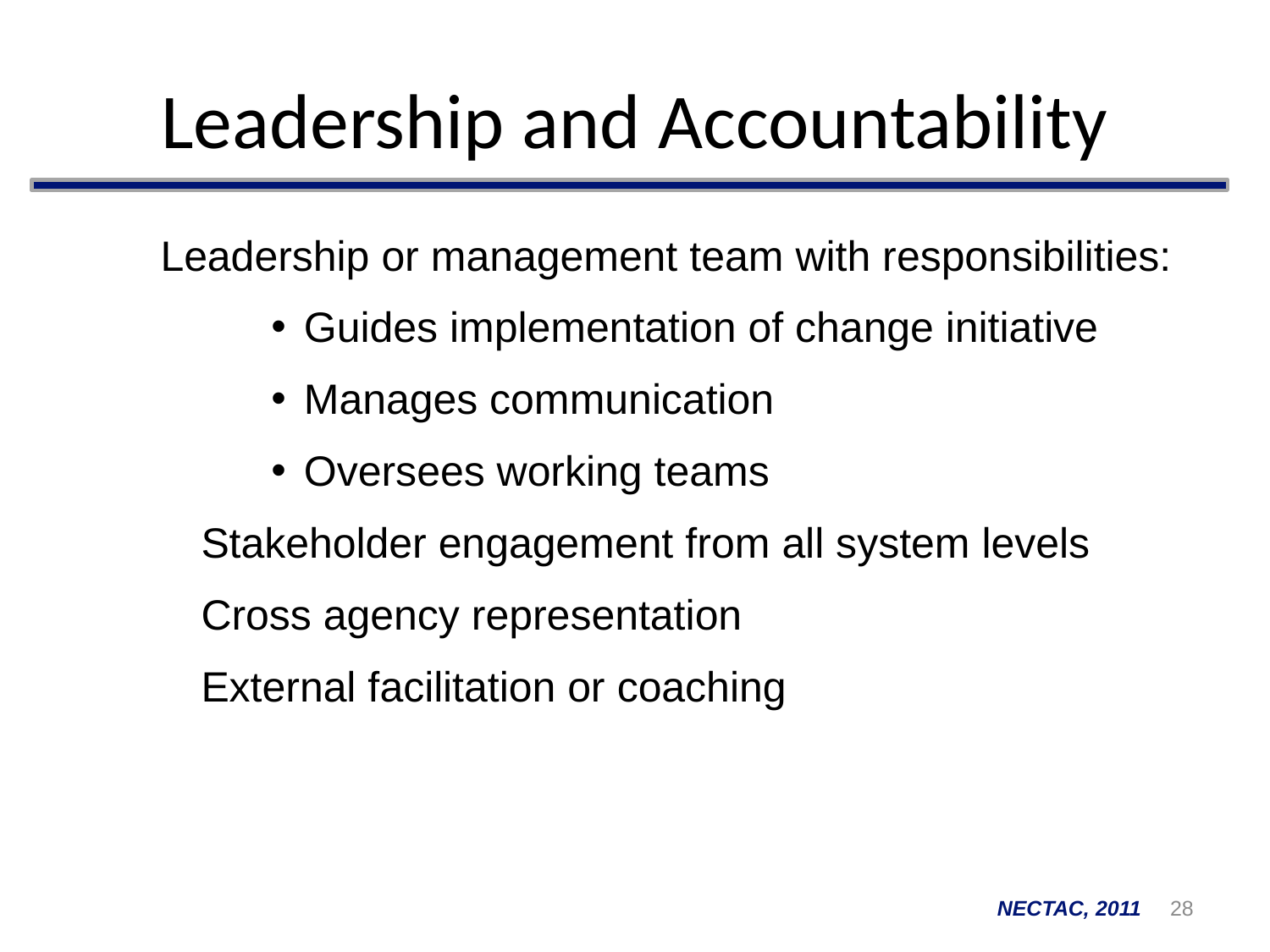

# Leadership and Accountability

Leadership or management team with responsibilities:
Guides implementation of change initiative
Manages communication
Oversees working teams
Stakeholder engagement from all system levels
Cross agency representation
External facilitation or coaching

28
NECTAC, 2011